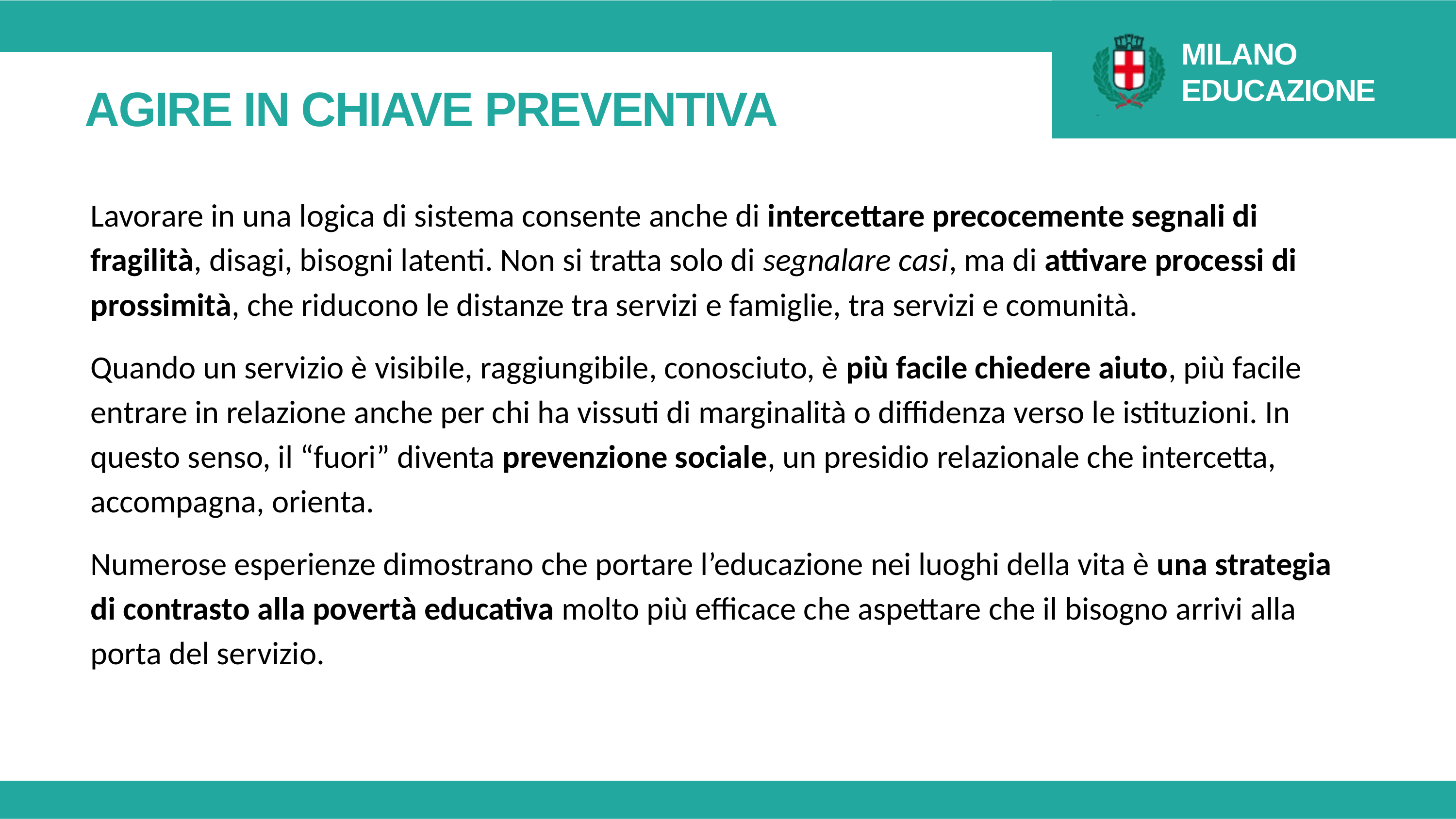

MILANO EDUCAZIONE

AGIRE IN CHIAVE PREVENTIVA
Lavorare in una logica di sistema consente anche di intercettare precocemente segnali di fragilità, disagi, bisogni latenti. Non si tratta solo di segnalare casi, ma di attivare processi di prossimità, che riducono le distanze tra servizi e famiglie, tra servizi e comunità.
Quando un servizio è visibile, raggiungibile, conosciuto, è più facile chiedere aiuto, più facile entrare in relazione anche per chi ha vissuti di marginalità o diffidenza verso le istituzioni. In questo senso, il “fuori” diventa prevenzione sociale, un presidio relazionale che intercetta, accompagna, orienta.
Numerose esperienze dimostrano che portare l’educazione nei luoghi della vita è una strategia di contrasto alla povertà educativa molto più efficace che aspettare che il bisogno arrivi alla porta del servizio.